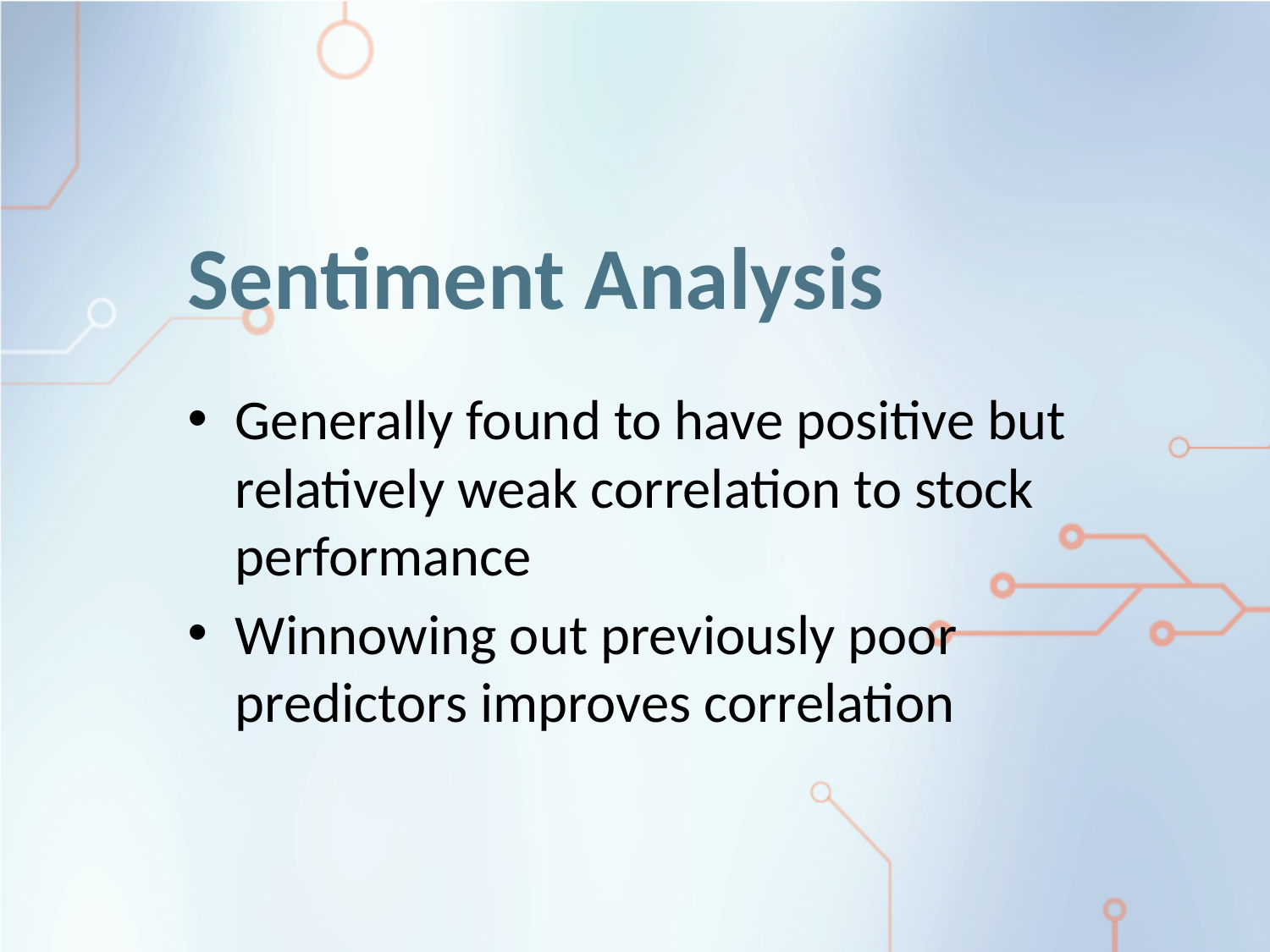

# Sentiment Analysis
Generally found to have positive but relatively weak correlation to stock performance
Winnowing out previously poor predictors improves correlation